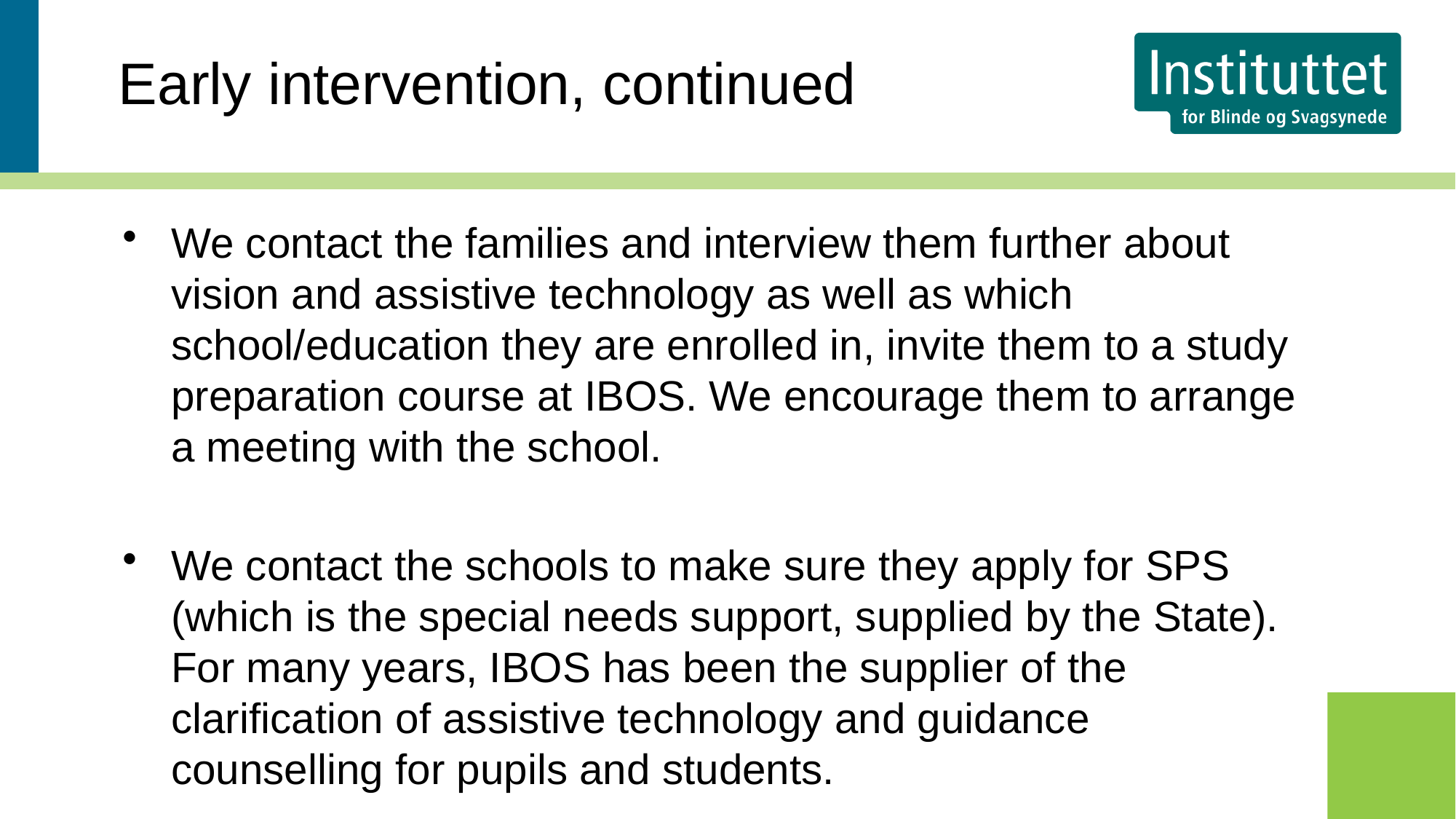

Early intervention, continued
We contact the families and interview them further about vision and assistive technology as well as which school/education they are enrolled in, invite them to a study preparation course at IBOS. We encourage them to arrange a meeting with the school.

We contact the schools to make sure they apply for SPS (which is the special needs support, supplied by the State). For many years, IBOS has been the supplier of the clarification of assistive technology and guidance counselling for pupils and students.